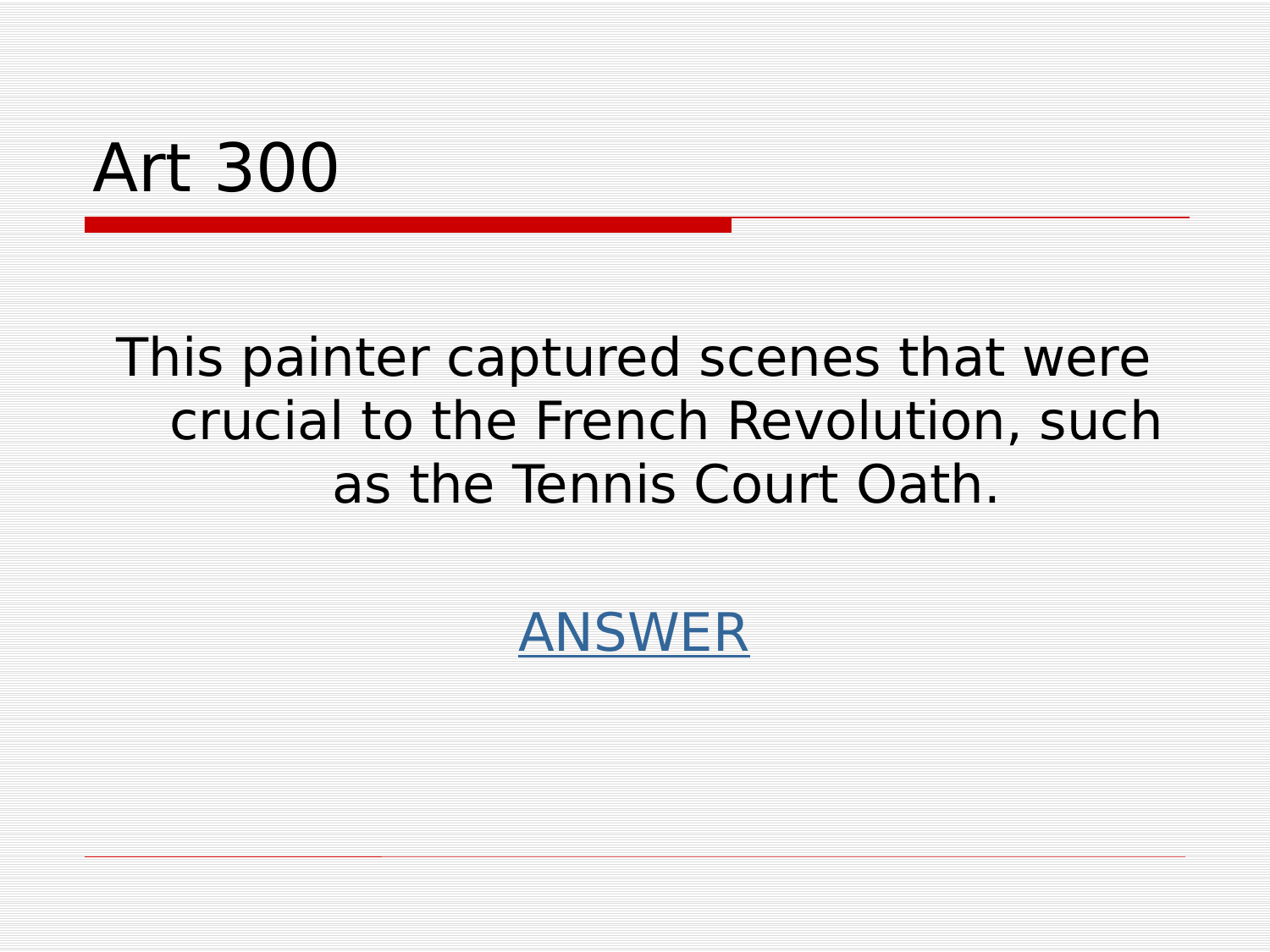

# Art 300

This painter captured scenes that were crucial to the French Revolution, such as the Tennis Court Oath.

ANSWER